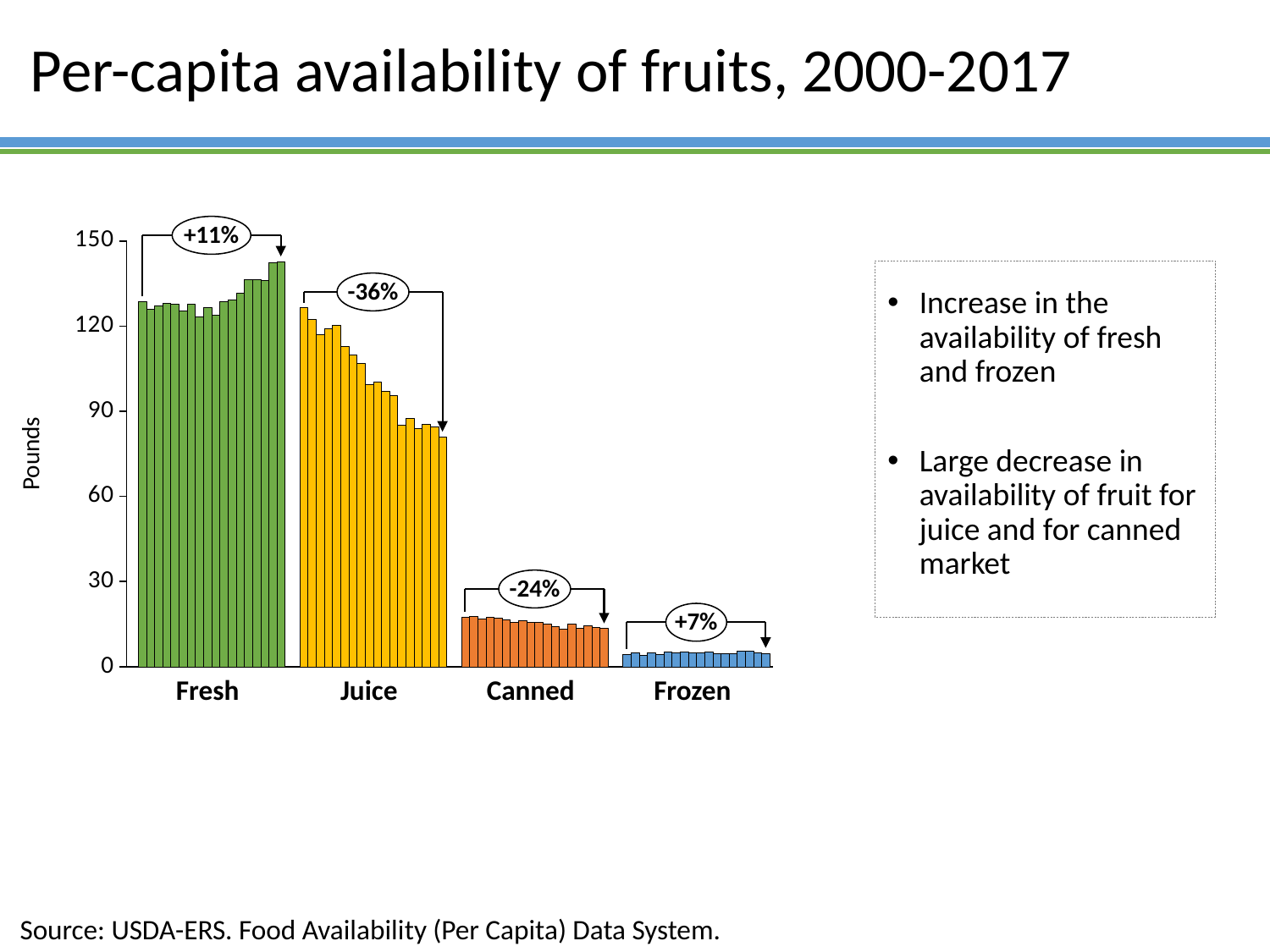

# Per-capita availability of fruits, 2000-2017
+11%

### Chart

| Category |  |  |  |  |  |  |  |  |  |  |  |  |  |  |  |  |  |  |  |
|---|---|---|---|---|---|---|---|---|---|---|---|---|---|---|---|---|---|---|---|
Increase in the availability of fresh and frozen

Large decrease in availability of fruit for juice and for canned market
-36%
Pounds
-24%
+7%
Fresh
Juice
Canned
Frozen
Source: USDA-ERS. Food Availability (Per Capita) Data System.